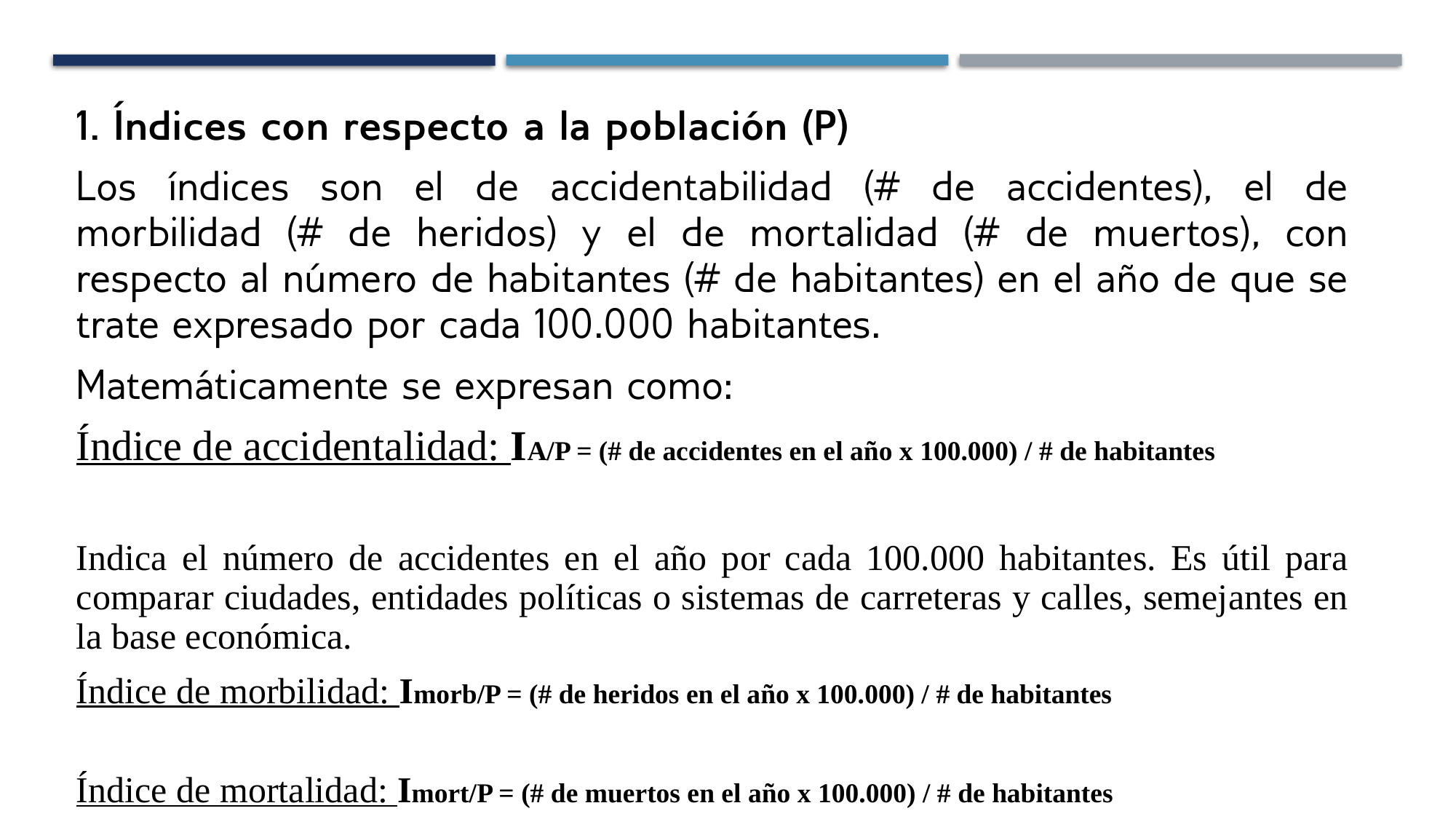

1. Índices con respecto a la población (P)
Los índices son el de accidentabilidad (# de accidentes), el de morbilidad (# de heridos) y el de mortalidad (# de muertos), con respecto al número de habitantes (# de habitantes) en el año de que se trate expresado por cada 100.000 habitantes.
Matemáticamente se expresan como:
Índice de accidentalidad: IA/P = (# de accidentes en el año x 100.000) / # de habitantes

Indica el número de accidentes en el año por cada 100.000 habitantes. Es útil para comparar ciudades, entidades políticas o sistemas de carreteras y calles, semejantes en la base económica.
Índice de morbilidad: Imorb/P = (# de heridos en el año x 100.000) / # de habitantes

Índice de mortalidad: Imort/P = (# de muertos en el año x 100.000) / # de habitantes